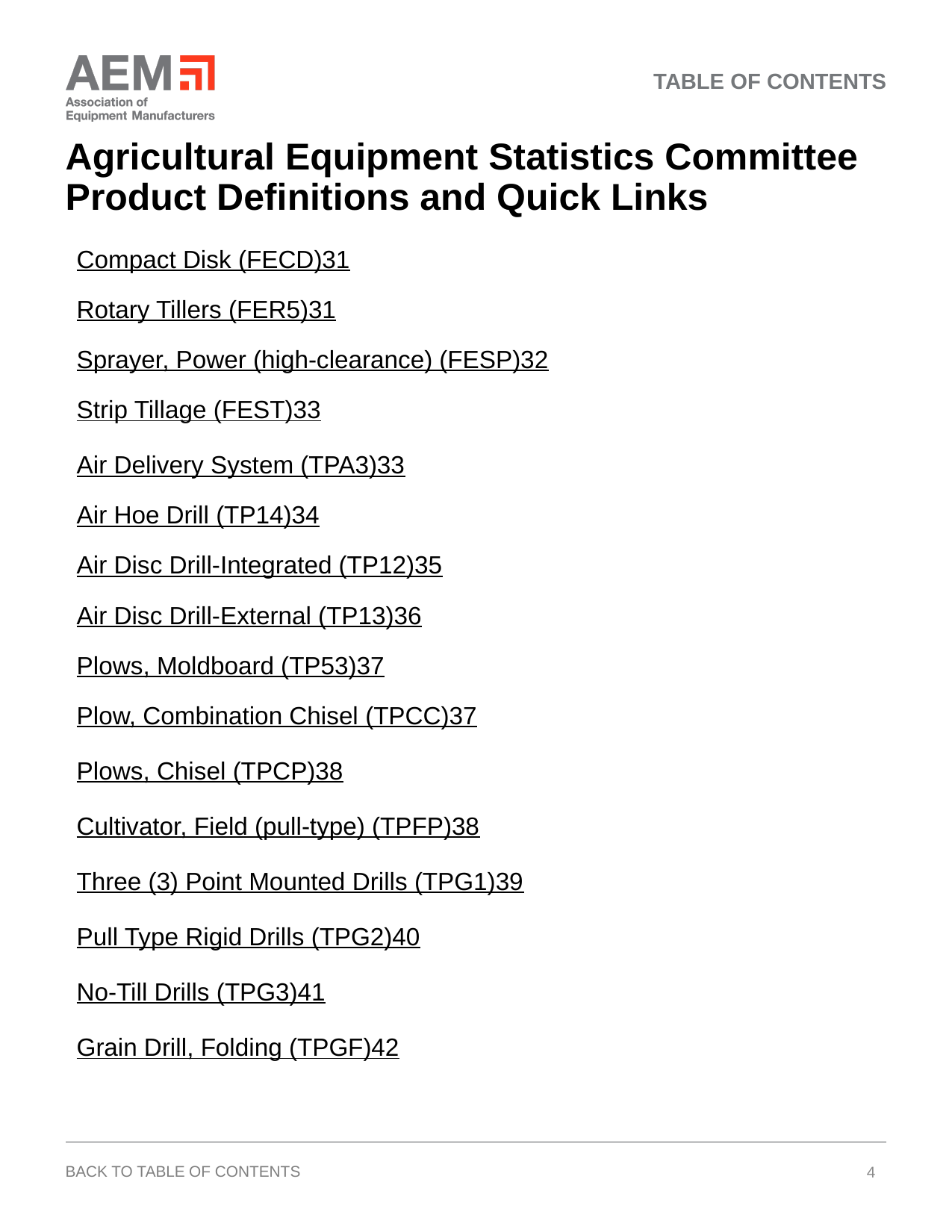

TABLE OF CONTENTS
# Agricultural Equipment Statistics Committee Product Definitions and Quick Links
| Compact Disk (FECD) 31 |
| --- |
| Rotary Tillers (FER5) 31 |
| Sprayer, Power (high-clearance) (FESP) 32 |
| Strip Tillage (FEST) 33 Air Delivery System (TPA3) 33 |
| Air Hoe Drill (TP14) 34 |
| Air Disc Drill-Integrated (TP12) 35 |
| Air Disc Drill-External (TP13) 36 |
| Plows, Moldboard (TP53) 37 |
| Plow, Combination Chisel (TPCC) 37 Plows, Chisel (TPCP) 38 Cultivator, Field (pull-type) (TPFP) 38 Three (3) Point Mounted Drills (TPG1) 39 Pull Type Rigid Drills (TPG2) 40 No-Till Drills (TPG3) 41 Grain Drill, Folding (TPGF) 42 |
4